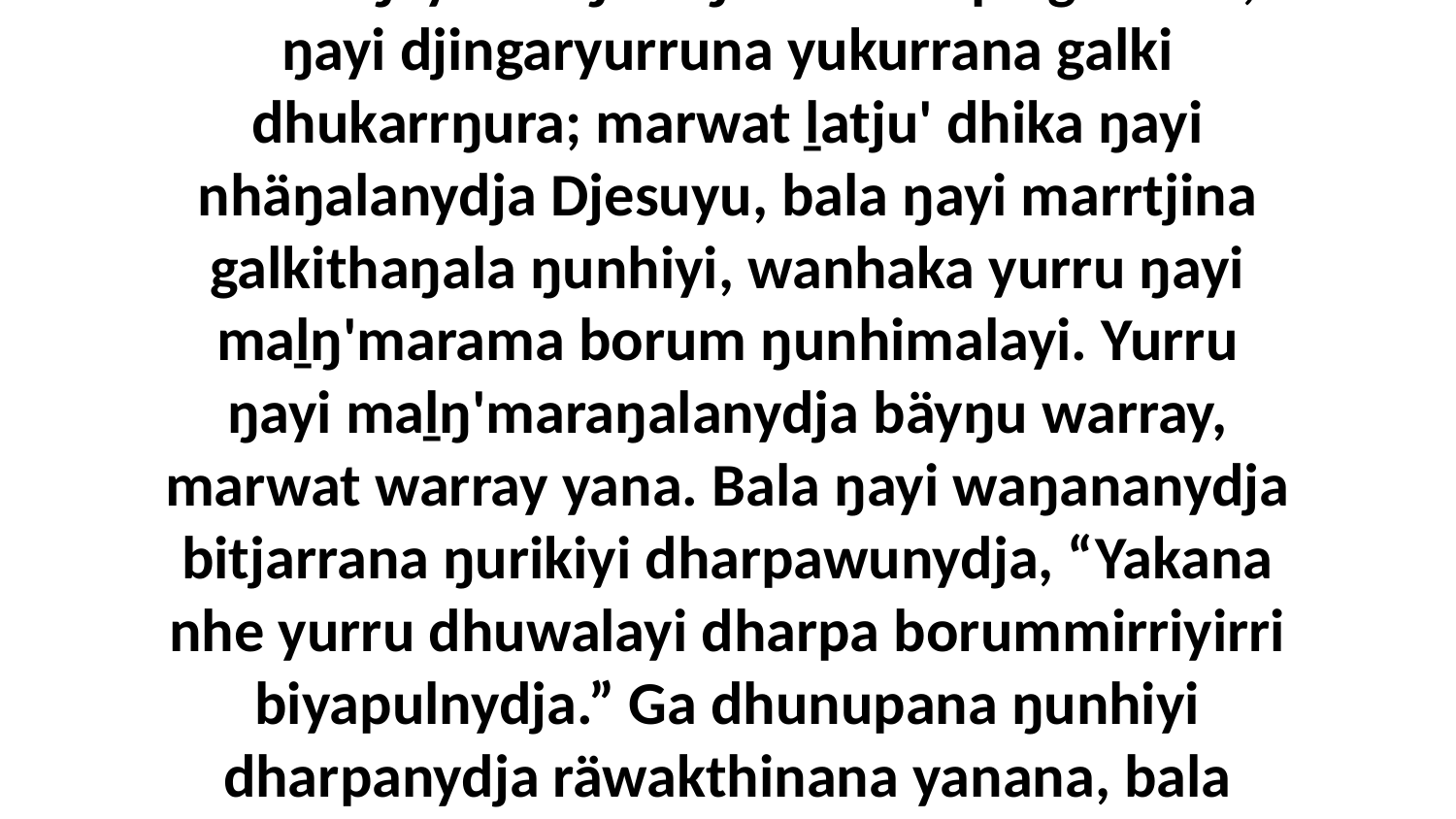

19 Bala ŋayi nhäŋala ŋunhi dharpa gäku'na, ŋayi djingaryurruna yukurrana galki dhukarrŋura; marwat ḻatju' dhika ŋayi nhäŋalanydja Djesuyu, bala ŋayi marrtjina galkithaŋala ŋunhiyi, wanhaka yurru ŋayi maḻŋ'marama borum ŋunhimalayi. Yurru ŋayi maḻŋ'maraŋalanydja bäyŋu warray, marwat warray yana. Bala ŋayi waŋananydja bitjarrana ŋurikiyi dharpawunydja, “Yakana nhe yurru dhuwalayi dharpa borummirriyirri biyapulnydja.” Ga dhunupana ŋunhiyi dharpanydja räwakthinana yanana, bala rakunydhinana.